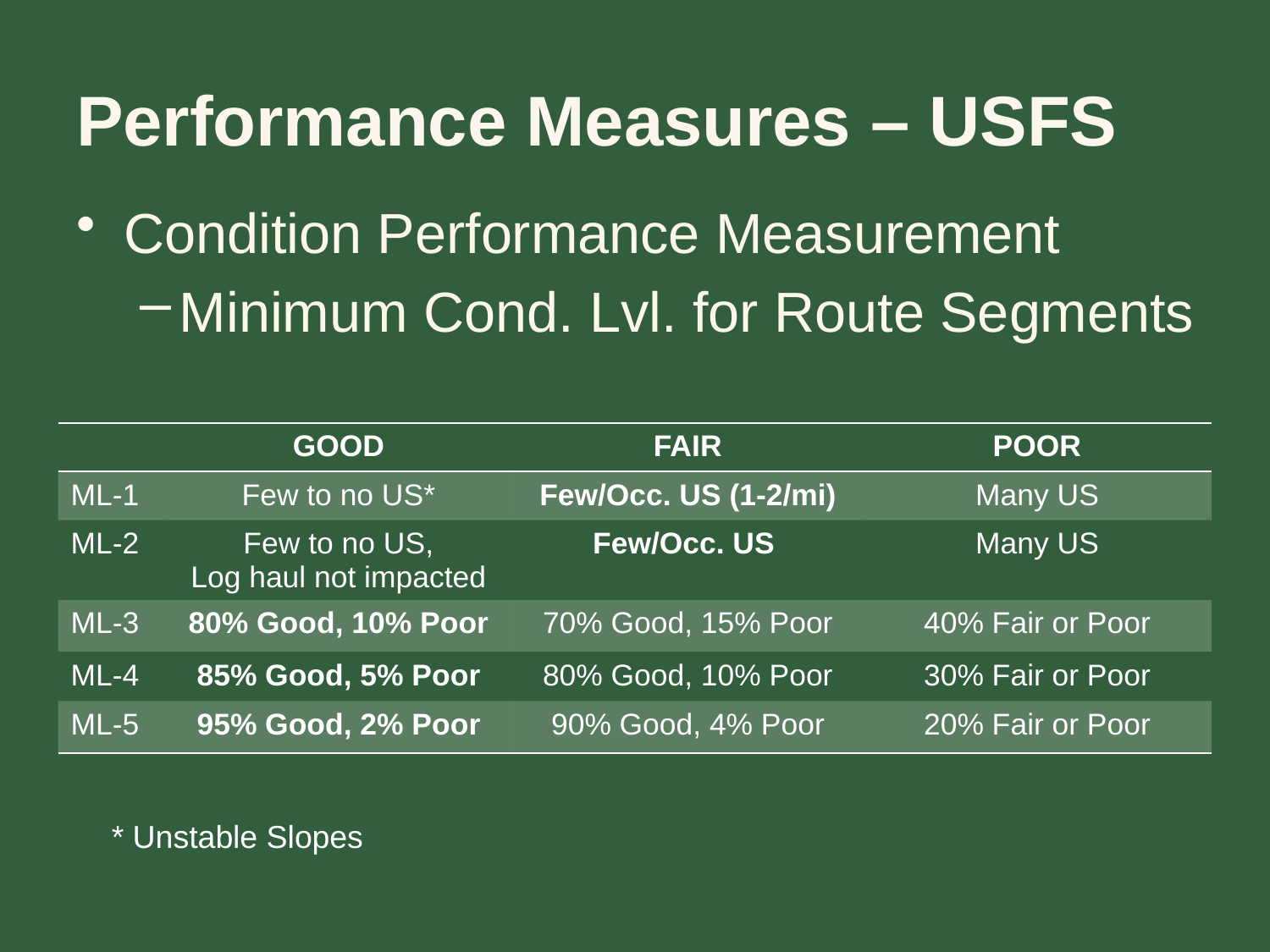

# Performance Measures – USFS
Condition Performance Measurement
Minimum Cond. Lvl. for Route Segments

|  | GOOD | FAIR | POOR |
| --- | --- | --- | --- |
| ML-1 | Few to no US\* | Few/Occ. US (1-2/mi) | Many US |
| ML-2 | Few to no US, Log haul not impacted | Few/Occ. US | Many US |
| ML-3 | 80% Good, 10% Poor | 70% Good, 15% Poor | 40% Fair or Poor |
| ML-4 | 85% Good, 5% Poor | 80% Good, 10% Poor | 30% Fair or Poor |
| ML-5 | 95% Good, 2% Poor | 90% Good, 4% Poor | 20% Fair or Poor |
* Unstable Slopes